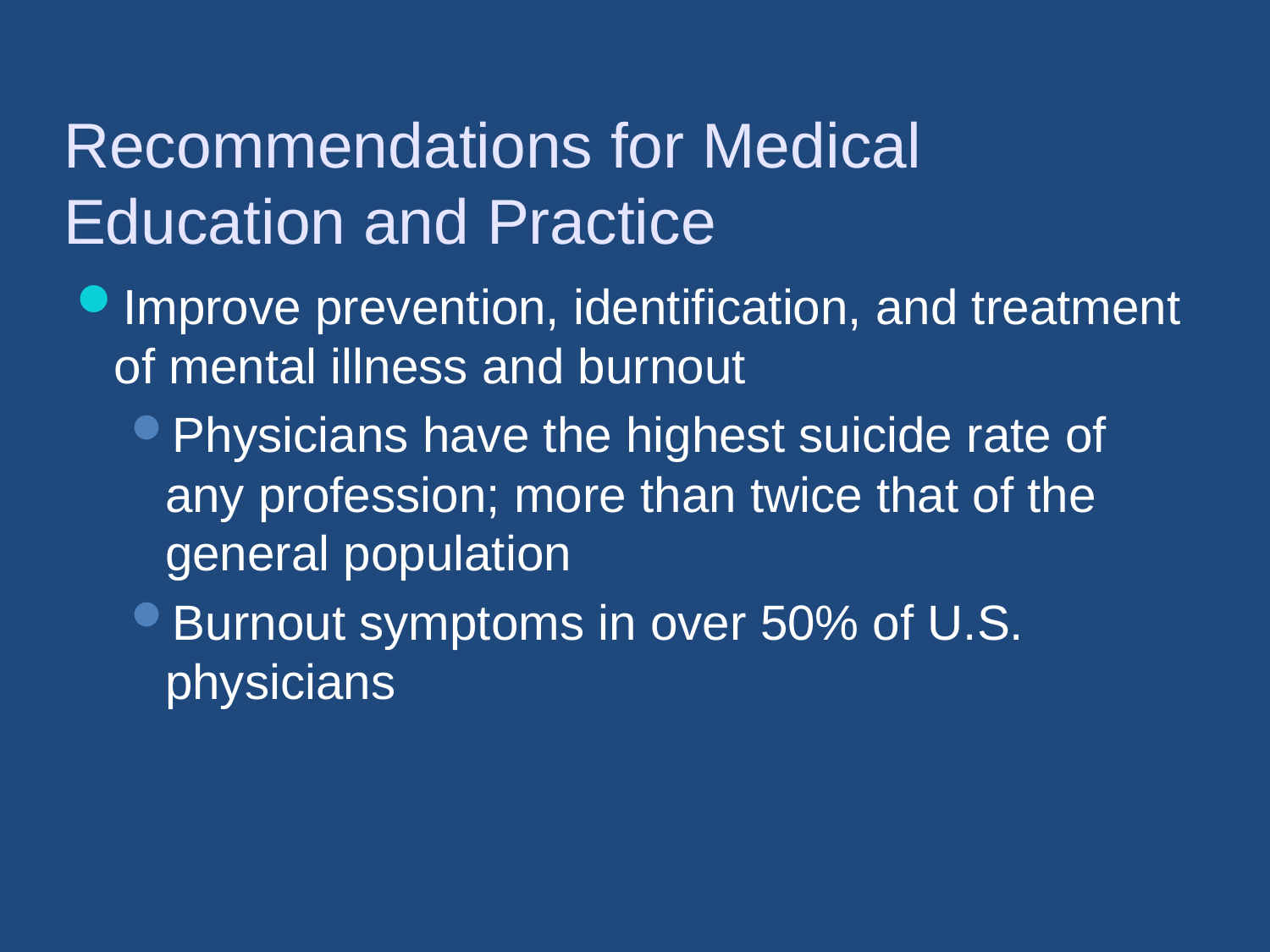

# Recommendations for Medical Education and Practice
Improve prevention, identification, and treatment of mental illness and burnout
Physicians have the highest suicide rate of any profession; more than twice that of the general population
Burnout symptoms in over 50% of U.S. physicians